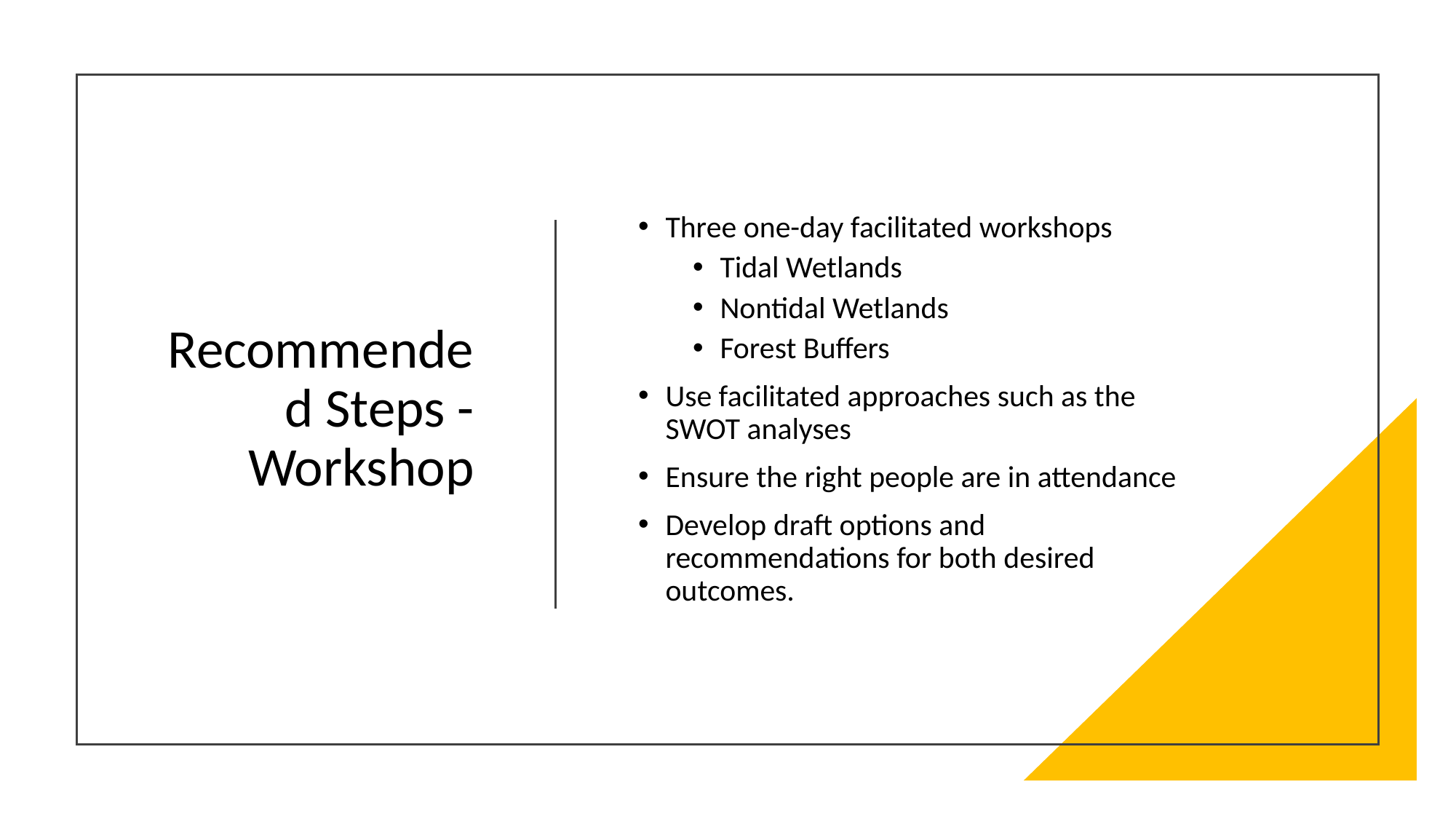

# Recommended Steps - Workshop
Three one-day facilitated workshops
Tidal Wetlands
Nontidal Wetlands
Forest Buffers
Use facilitated approaches such as the SWOT analyses
Ensure the right people are in attendance
Develop draft options and recommendations for both desired outcomes.